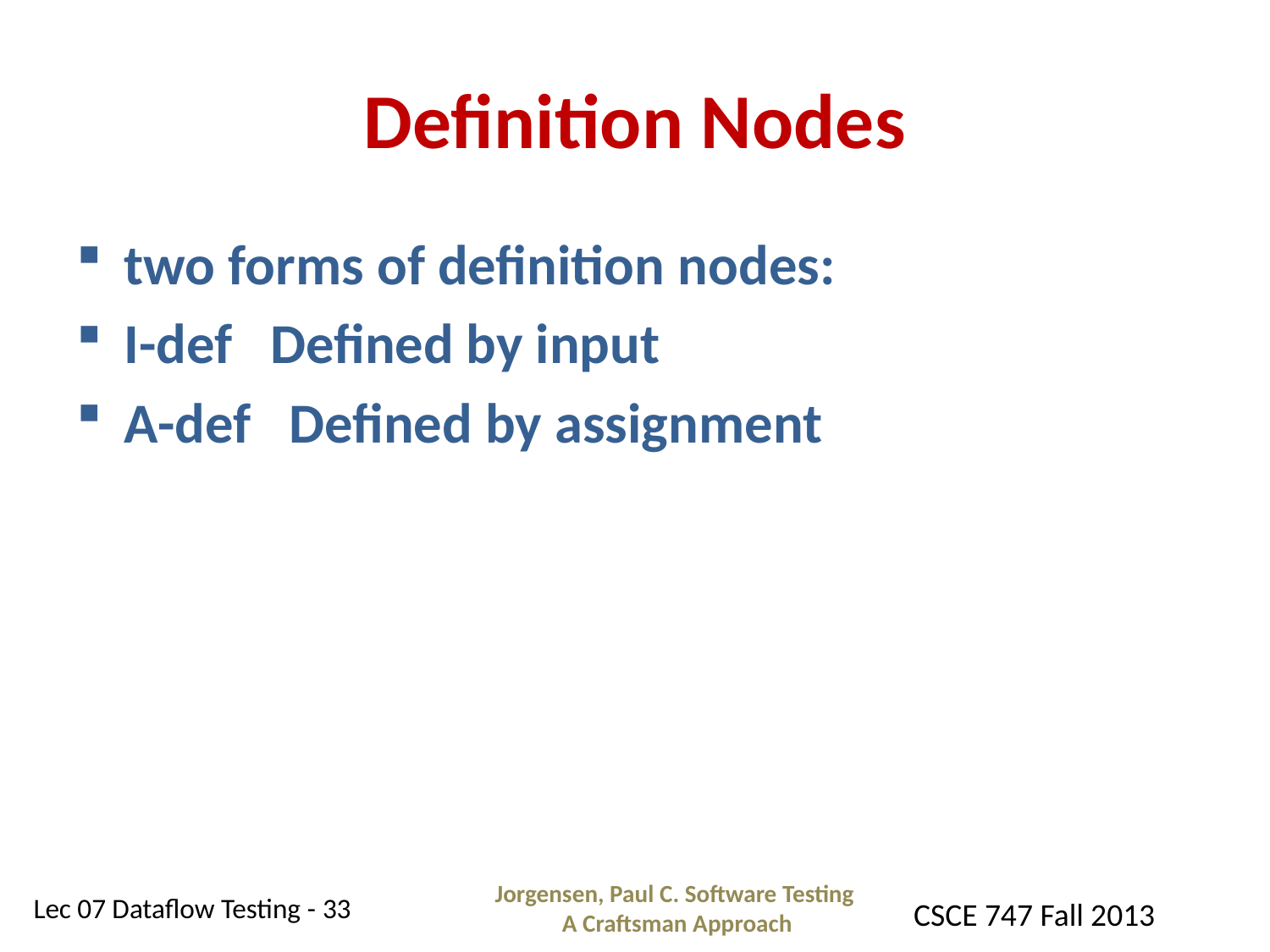

# Definition Nodes
two forms of definition nodes:
I-def   Defined by input
A-def   Defined by assignment

Jorgensen, Paul C. Software Testing
A Craftsman Approach